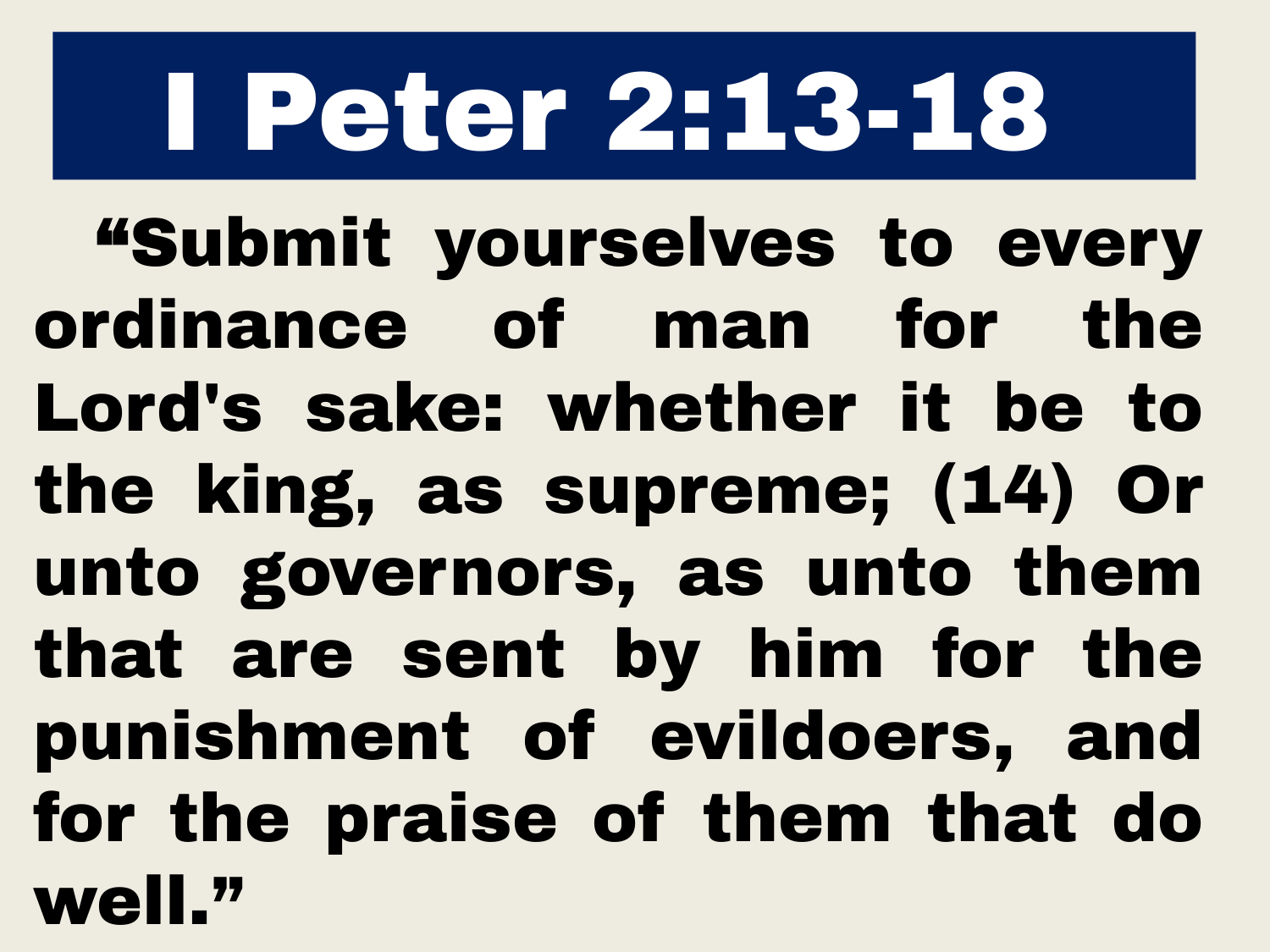

# I Peter 2:13-18
   “Submit yourselves to every ordinance of man for the Lord's sake: whether it be to the king, as supreme; (14) Or unto governors, as unto them that are sent by him for the punishment of evildoers, and for the praise of them that do well.”